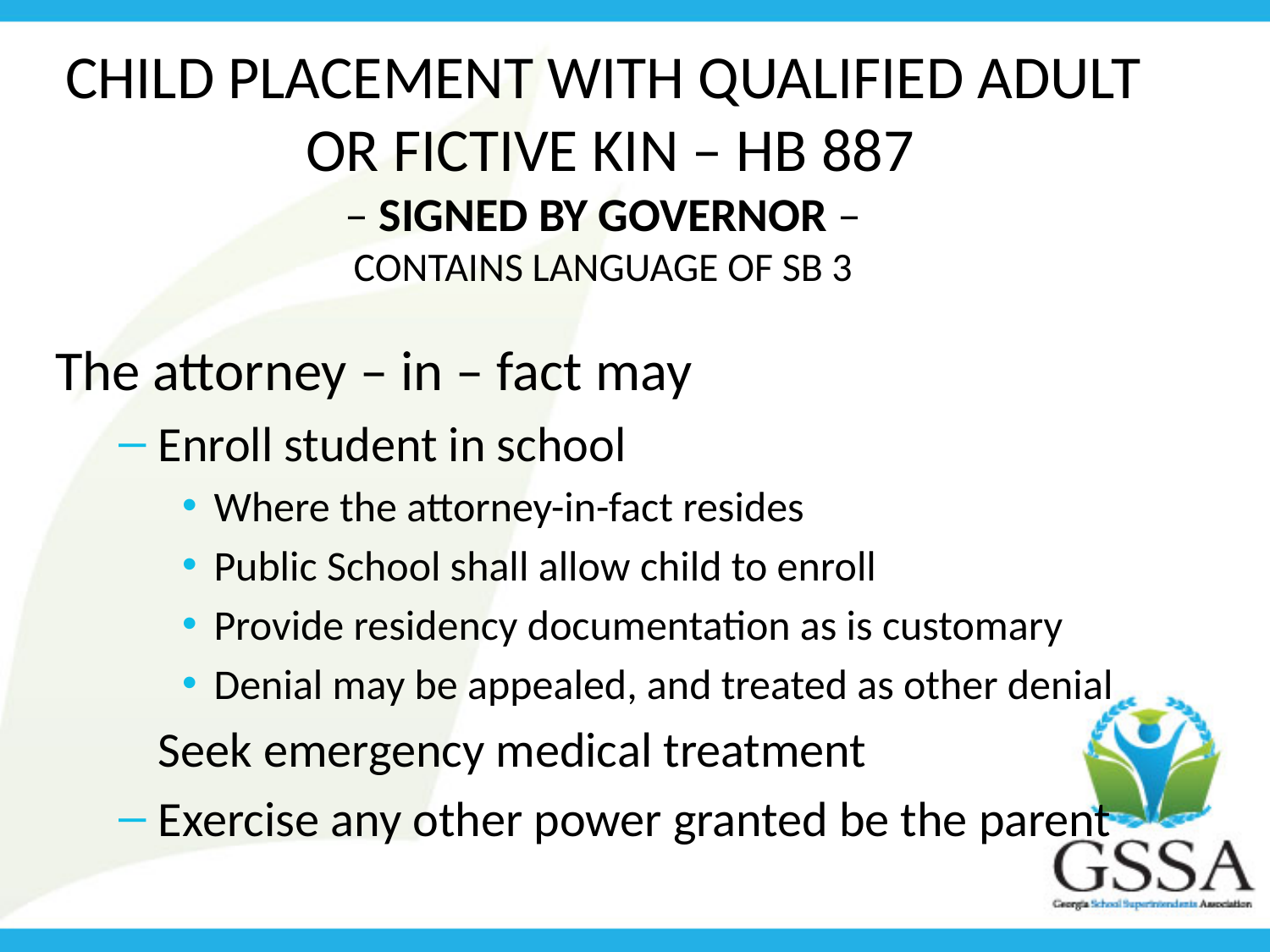

# Child Placement with Qualified Adult or Fictive Kin – HB 887 – Signed by Governor – contains language of SB 3
The attorney – in – fact may
Enroll student in school
Where the attorney-in-fact resides
Public School shall allow child to enroll
Provide residency documentation as is customary
Denial may be appealed, and treated as other denial
Seek emergency medical treatment
Exercise any other power granted be the parent